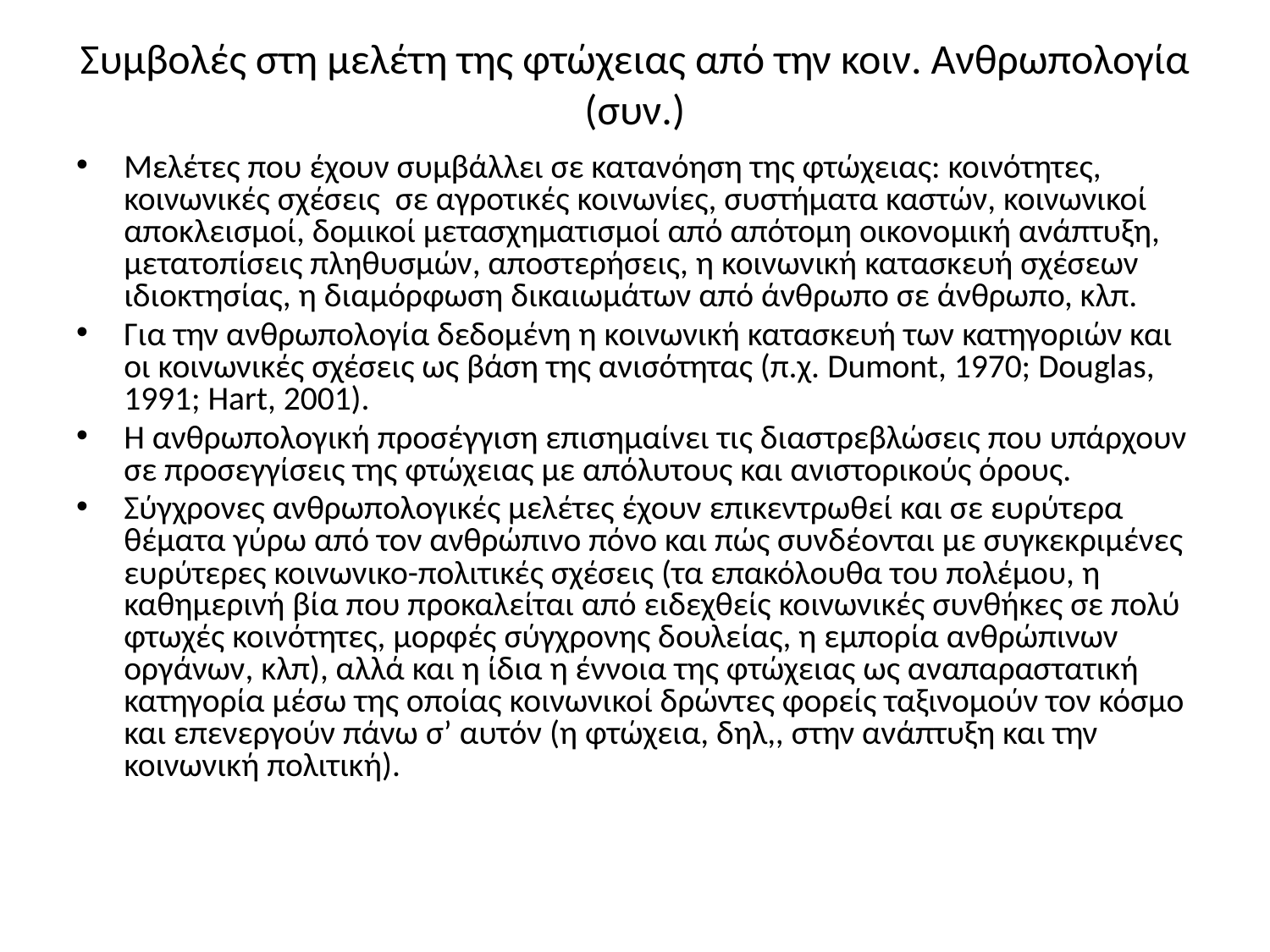

# Συμβολές στη μελέτη της φτώχειας από την κοιν. Ανθρωπολογία (συν.)
Μελέτες που έχουν συμβάλλει σε κατανόηση της φτώχειας: κοινότητες, κοινωνικές σχέσεις  σε αγροτικές κοινωνίες, συστήματα καστών, κοινωνικοί αποκλεισμοί, δομικοί μετασχηματισμοί από απότομη οικονομική ανάπτυξη,  μετατοπίσεις πληθυσμών, αποστερήσεις, η κοινωνική κατασκευή σχέσεων ιδιοκτησίας, η διαμόρφωση δικαιωμάτων από άνθρωπο σε άνθρωπο, κλπ.
Για την ανθρωπολογία δεδομένη η κοινωνική κατασκευή των κατηγοριών και οι κοινωνικές σχέσεις ως βάση της ανισότητας (π.χ. Dumont, 1970; Douglas, 1991; Hart, 2001).
Η ανθρωπολογική προσέγγιση επισημαίνει τις διαστρεβλώσεις που υπάρχουν σε προσεγγίσεις της φτώχειας με απόλυτους και ανιστορικούς όρους.
Σύγχρονες ανθρωπολογικές μελέτες έχουν επικεντρωθεί και σε ευρύτερα θέματα γύρω από τον ανθρώπινο πόνο και πώς συνδέονται με συγκεκριμένες ευρύτερες κοινωνικο-πολιτικές σχέσεις (τα επακόλουθα του πολέμου, η καθημερινή βία που προκαλείται από ειδεχθείς κοινωνικές συνθήκες σε πολύ φτωχές κοινότητες, μορφές σύγχρονης δουλείας, η εμπορία ανθρώπινων οργάνων, κλπ), αλλά και η ίδια η έννοια της φτώχειας ως αναπαραστατική κατηγορία μέσω της οποίας κοινωνικοί δρώντες φορείς ταξινομούν τον κόσμο και επενεργούν πάνω σ’ αυτόν (η φτώχεια, δηλ,, στην ανάπτυξη και την κοινωνική πολιτική).